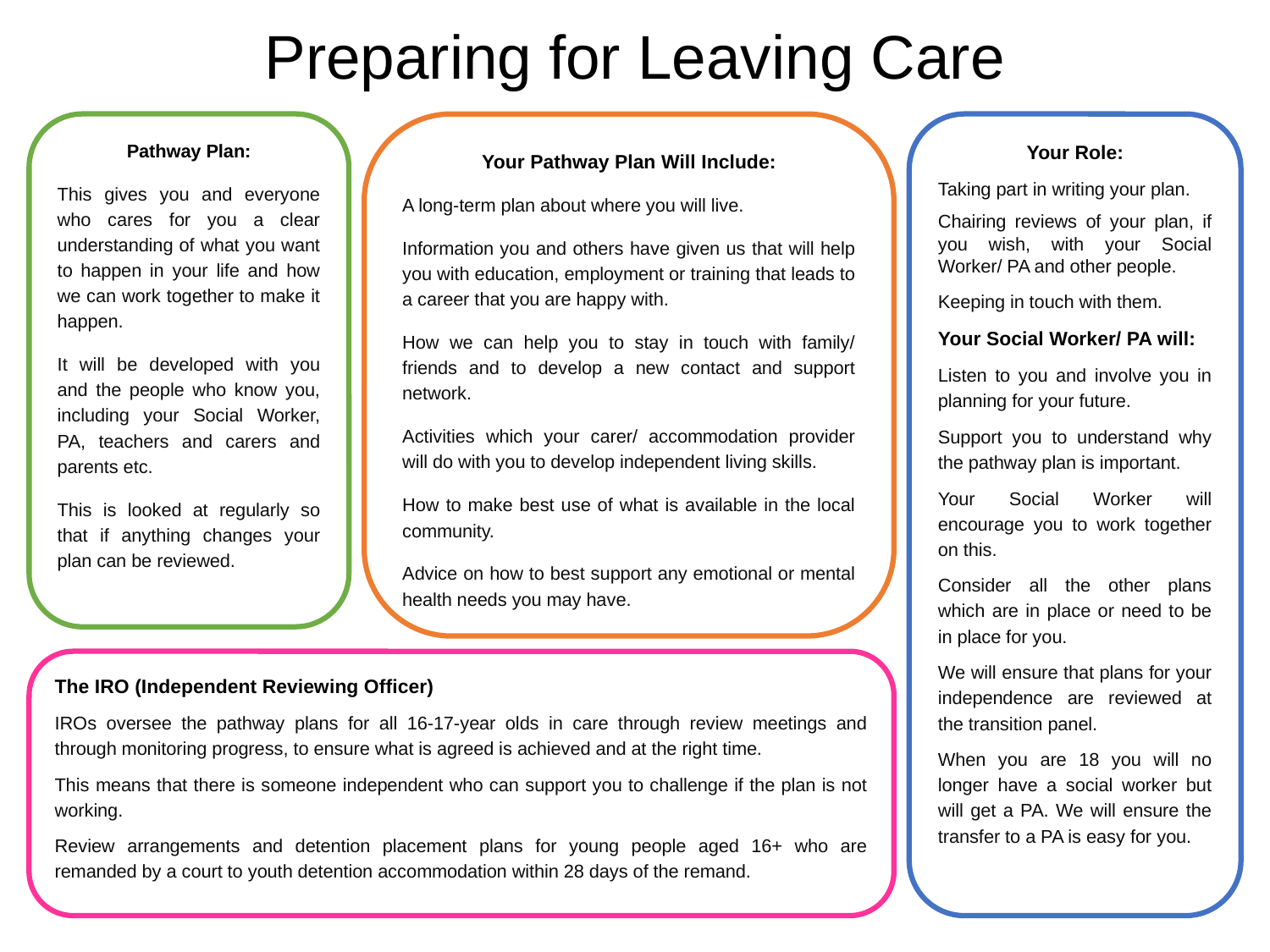

Preparing for Leaving Care
Pathway Plan:
This gives you and everyone who cares for you a clear understanding of what you want to happen in your life and how we can work together to make it happen.
It will be developed with you and the people who know you, including your Social Worker, PA, teachers and carers and parents etc.
This is looked at regularly so that if anything changes your plan can be reviewed.

Your Pathway Plan Will Include:
A long-term plan about where you will live.
Information you and others have given us that will help you with education, employment or training that leads to a career that you are happy with.
How we can help you to stay in touch with family/ friends and to develop a new contact and support network.
Activities which your carer/ accommodation provider will do with you to develop independent living skills.
How to make best use of what is available in the local community.
Advice on how to best support any emotional or mental health needs you may have.

Your Role:
Taking part in writing your plan.
Chairing reviews of your plan, if you wish, with your Social Worker/ PA and other people.
Keeping in touch with them.
Your Social Worker/ PA will:
Listen to you and involve you in planning for your future.
Support you to understand why the pathway plan is important.
Your Social Worker will encourage you to work together on this.
Consider all the other plans which are in place or need to be in place for you.
We will ensure that plans for your independence are reviewed at the transition panel.
When you are 18 you will no longer have a social worker but will get a PA. We will ensure the transfer to a PA is easy for you.

The IRO (Independent Reviewing Officer)
IROs oversee the pathway plans for all 16-17-year olds in care through review meetings and through monitoring progress, to ensure what is agreed is achieved and at the right time.
This means that there is someone independent who can support you to challenge if the plan is not working.
Review arrangements and detention placement plans for young people aged 16+ who are remanded by a court to youth detention accommodation within 28 days of the remand.